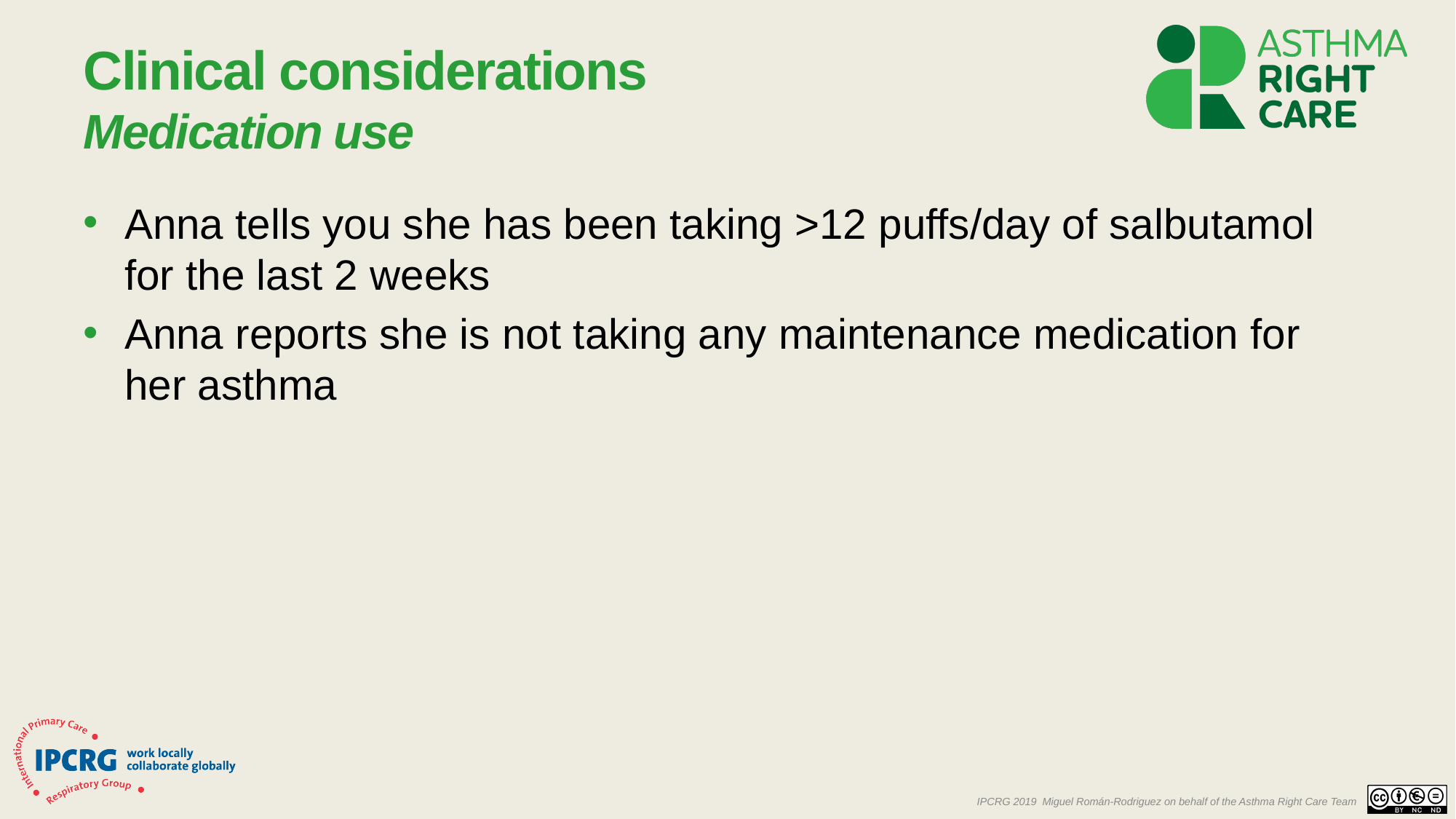

# Clinical considerations Medication use
Anna tells you she has been taking >12 puffs/day of salbutamol for the last 2 weeks
Anna reports she is not taking any maintenance medication for her asthma